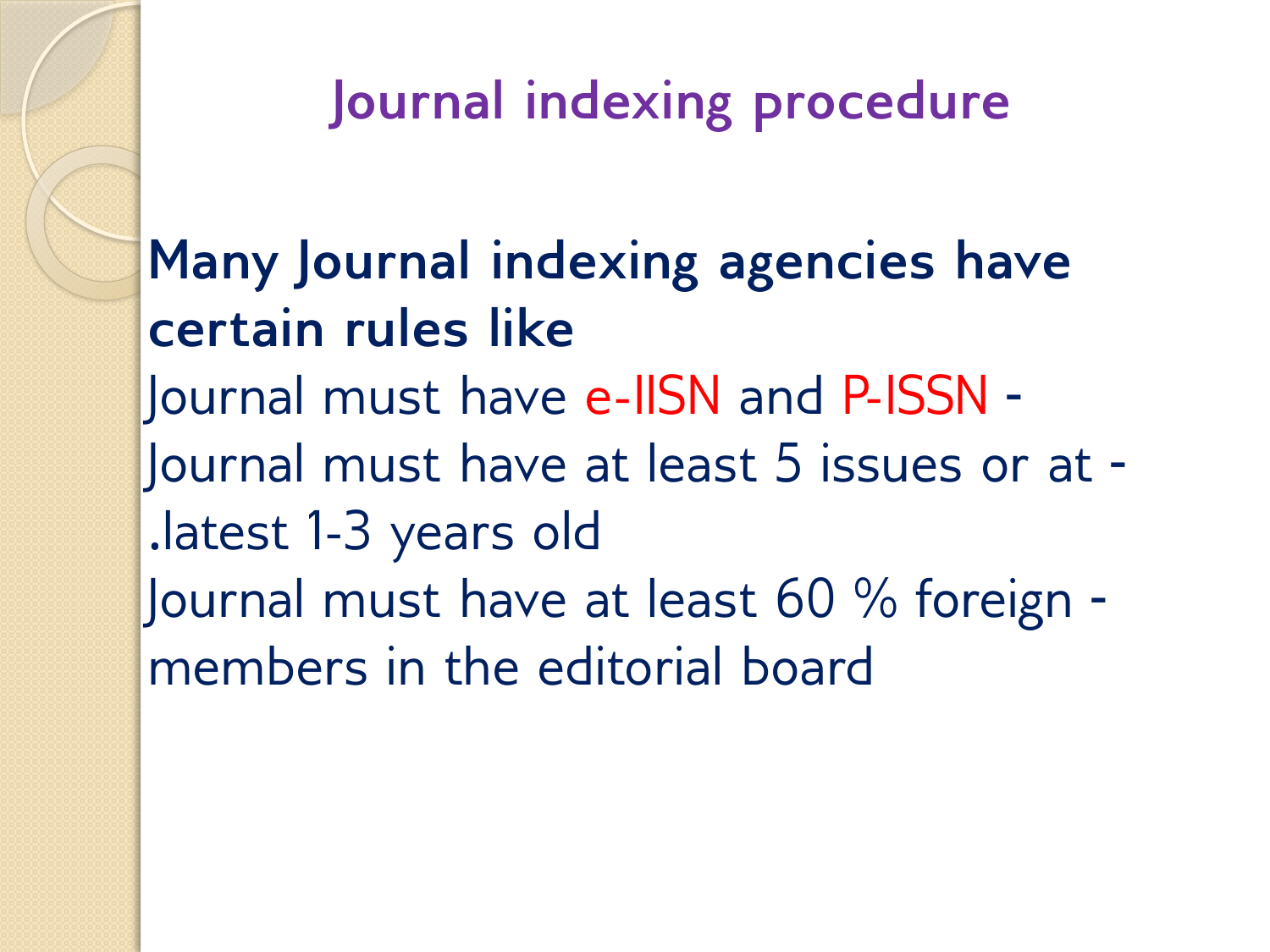

Journal indexing procedure
Many Journal indexing agencies have certain rules like
- Journal must have e-IISN and P-ISSN
- Journal must have at least 5 issues or at latest 1-3 years old.
- Journal must have at least 60 % foreign members in the editorial board